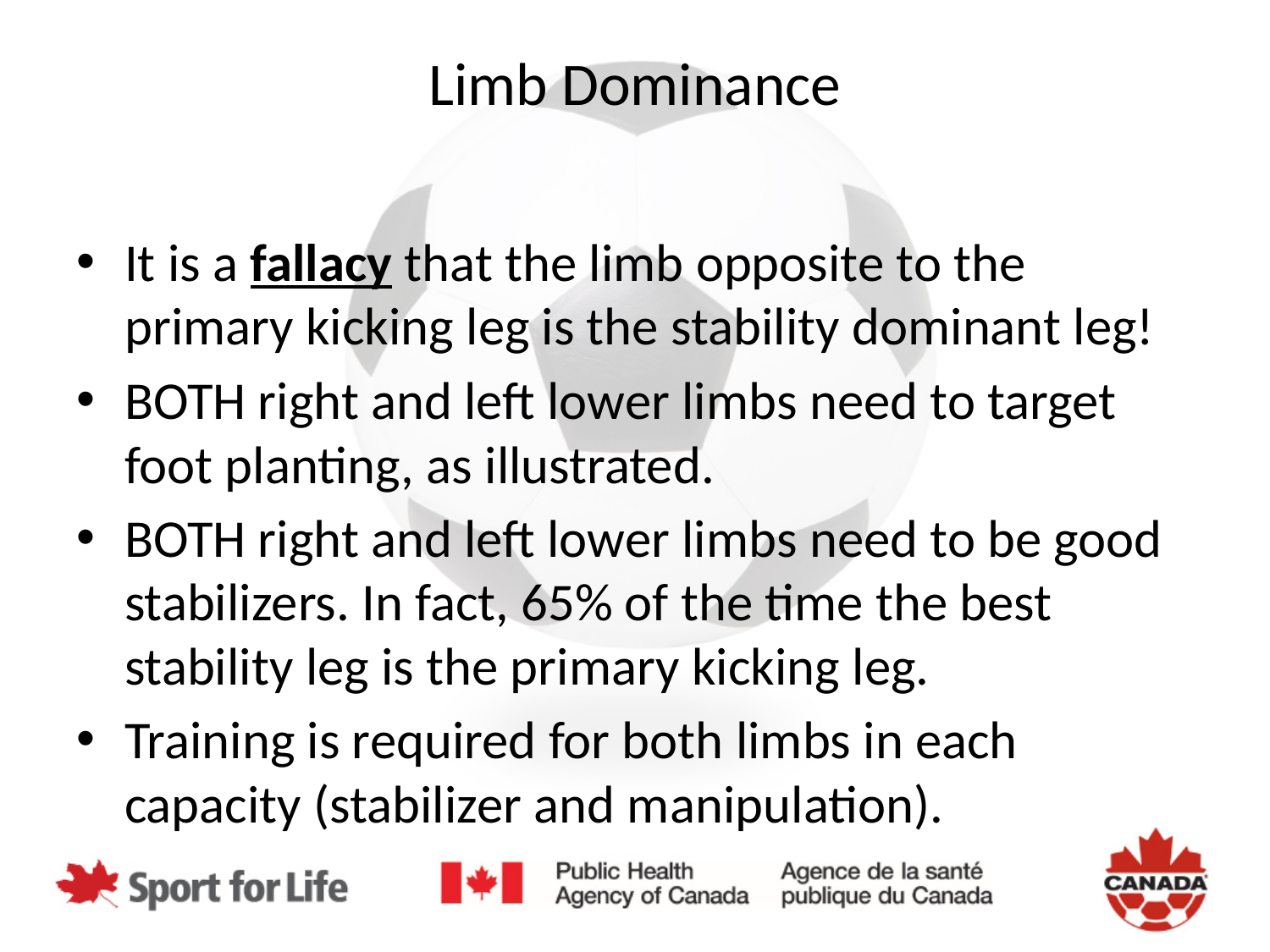

# Limb Dominance
It is a fallacy that the limb opposite to the primary kicking leg is the stability dominant leg!
BOTH right and left lower limbs need to target foot planting, as illustrated.
BOTH right and left lower limbs need to be good stabilizers. In fact, 65% of the time the best stability leg is the primary kicking leg.
Training is required for both limbs in each capacity (stabilizer and manipulation).